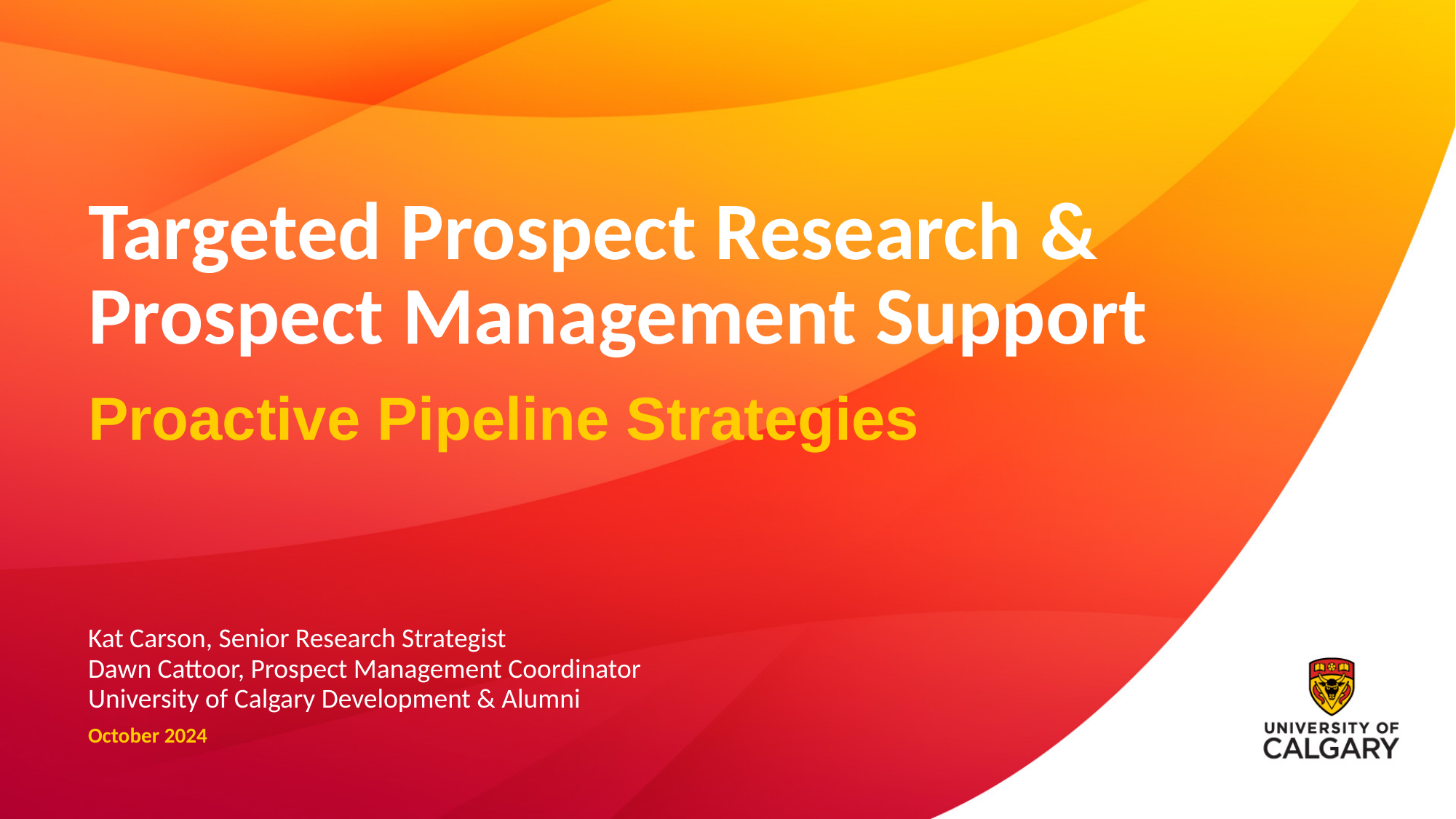

# Targeted Prospect Research & Prospect Management Support

Proactive Pipeline Strategies
Kat Carson, Senior Research Strategist
Dawn Cattoor, Prospect Management Coordinator
University of Calgary Development & Alumni
October 2024